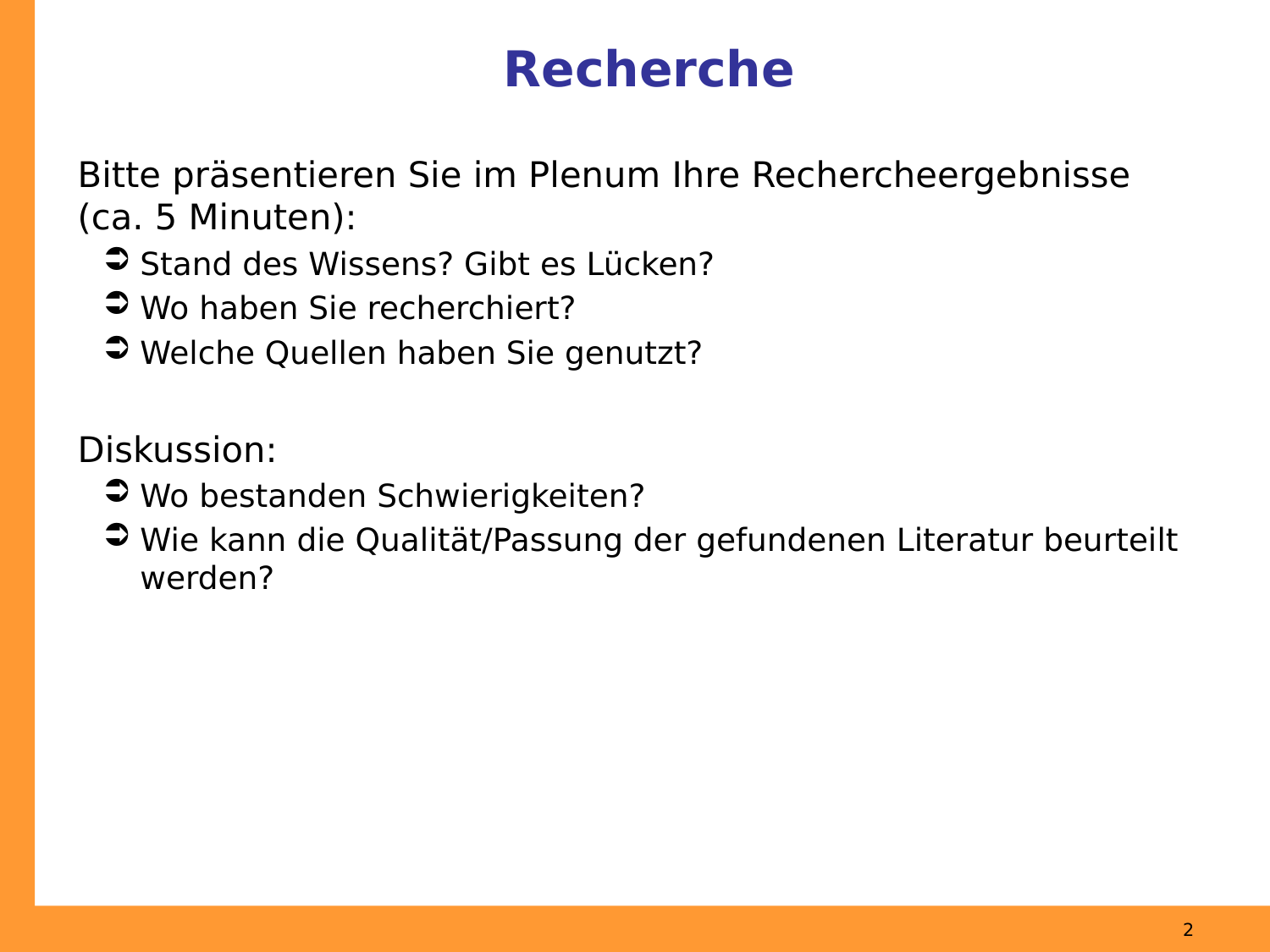

# Recherche
Bitte präsentieren Sie im Plenum Ihre Rechercheergebnisse
(ca. 5 Minuten):
Stand des Wissens? Gibt es Lücken?
Wo haben Sie recherchiert?
Welche Quellen haben Sie genutzt?

Diskussion:
Wo bestanden Schwierigkeiten?
Wie kann die Qualität/Passung der gefundenen Literatur beurteilt werden?